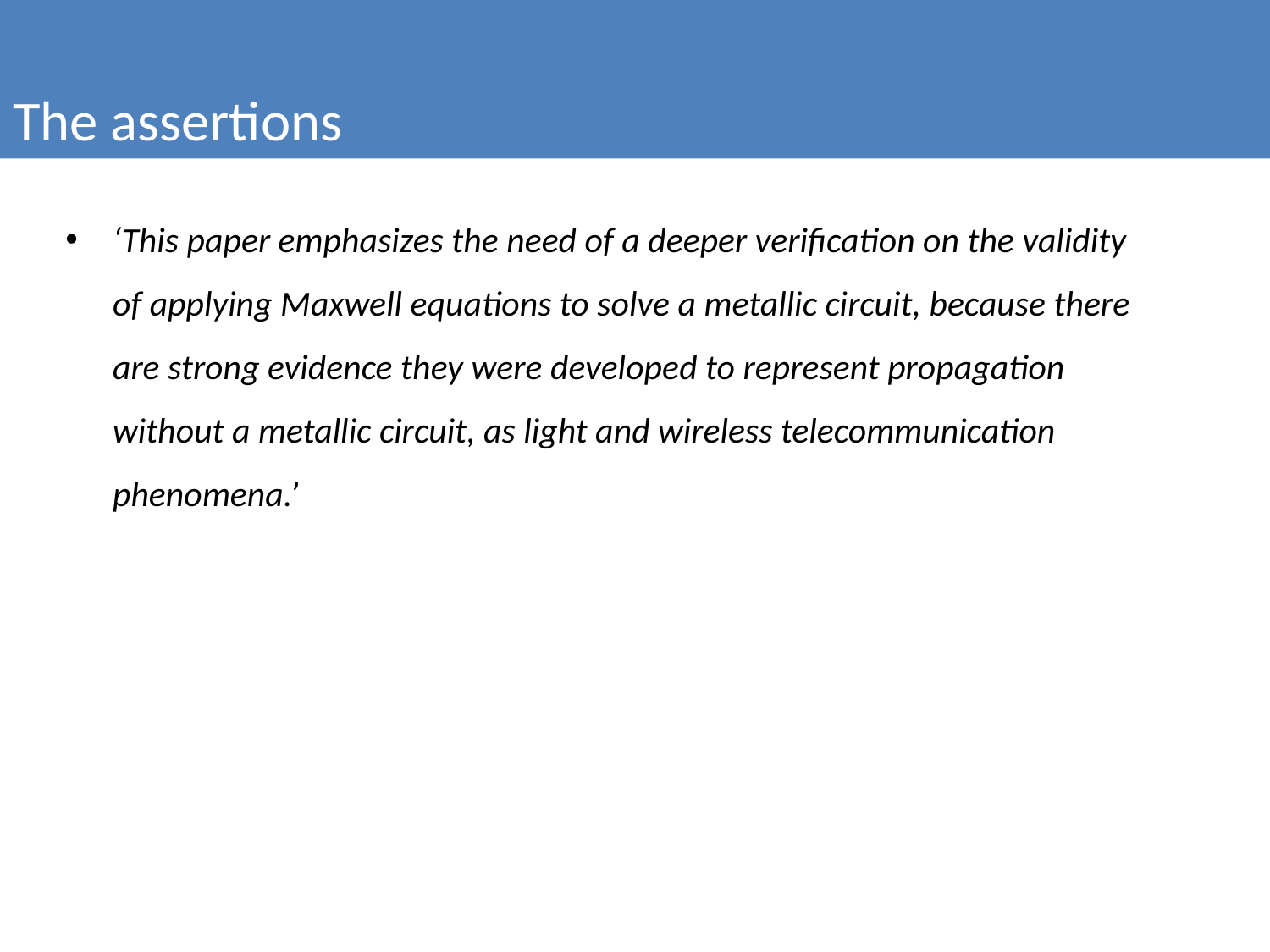

The assertions
‘This paper emphasizes the need of a deeper verification on the validity of applying Maxwell equations to solve a metallic circuit, because there are strong evidence they were developed to represent propagation without a metallic circuit, as light and wireless telecommunication phenomena.’